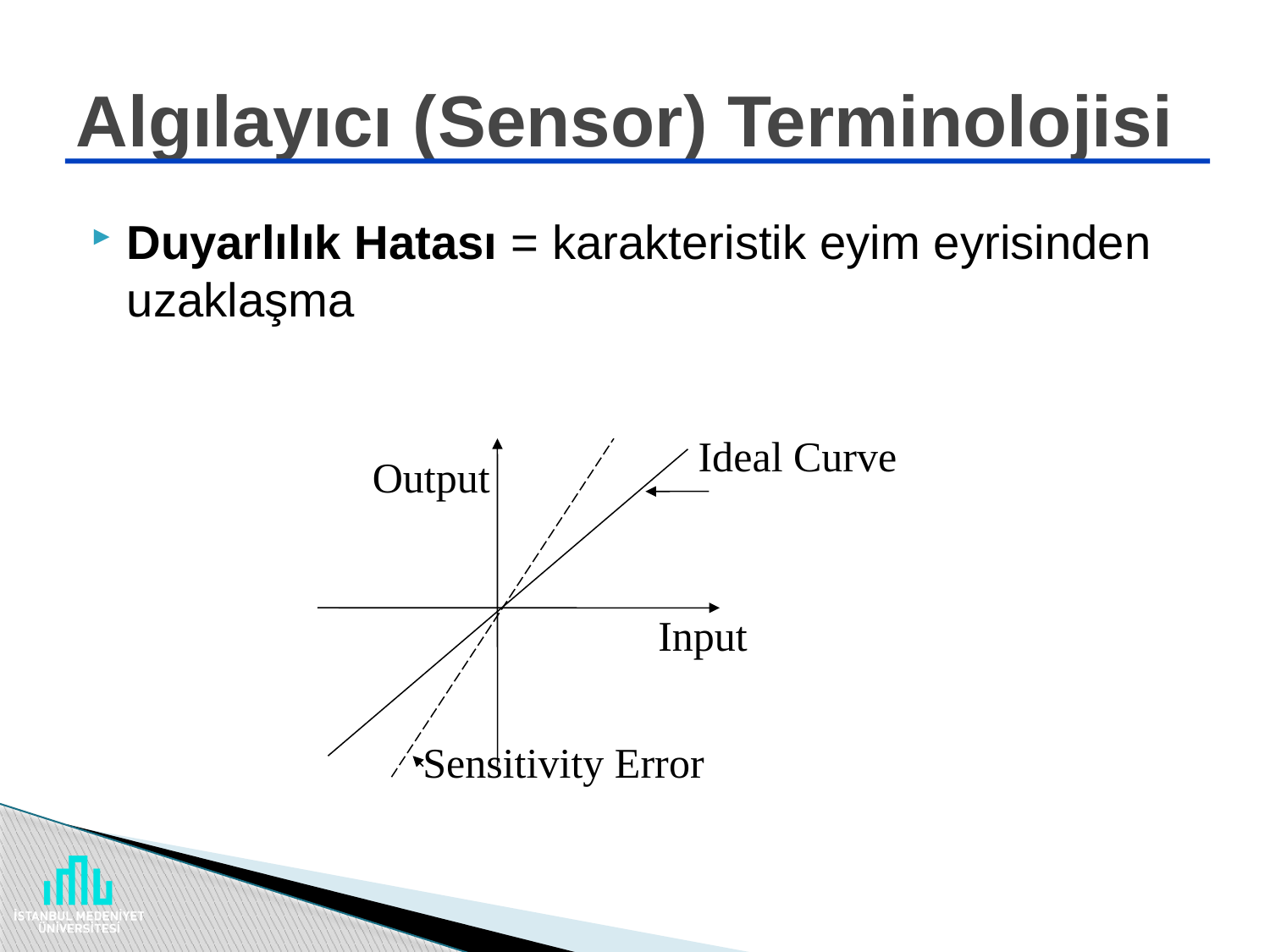

# Algılayıcı (Sensor) Terminolojisi

Duyarlılık Hatası = karakteristik eyim eyrisinden uzaklaşma
Ideal Curve

Output

Input

Sensitivity Error